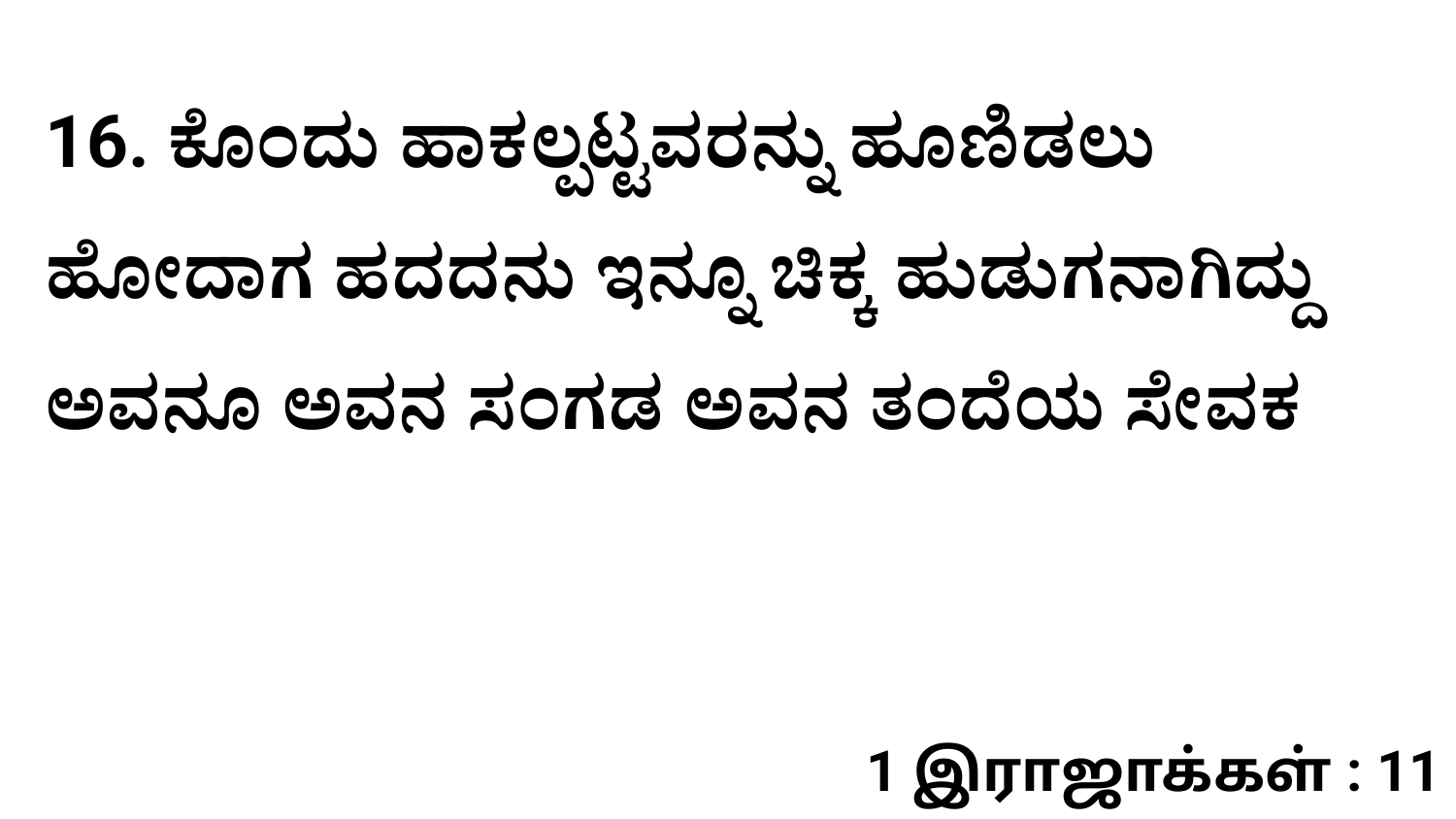

16. ಕೊಂದು ಹಾಕಲ್ಪಟ್ಟವರನ್ನು ಹೂಣಿಡಲು ಹೋದಾಗ ಹದದನು ಇನ್ನೂ ಚಿಕ್ಕ ಹುಡುಗನಾಗಿದ್ದು ಅವನೂ ಅವನ ಸಂಗಡ ಅವನ ತಂದೆಯ ಸೇವಕ
1 இராஜாக்கள் : 11